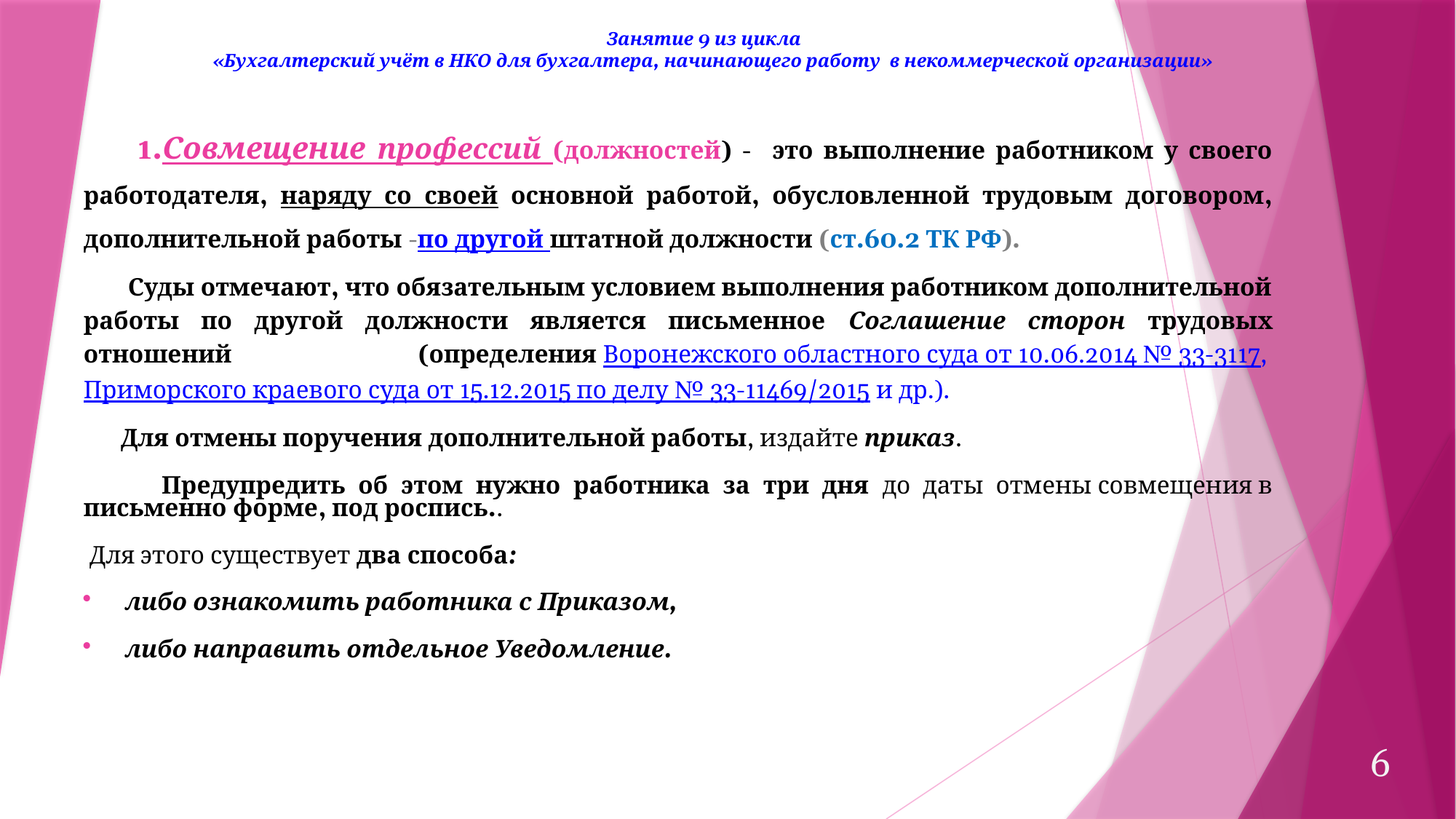

Занятие 9 из цикла
    «Бухгалтерский учёт в НКО для бухгалтера, начинающего работу  в некоммерческой организации»
1.Совмещение профессий (должностей) -  это выполнение работником у своего работодателя, наряду со своей основной работой, обусловленной трудовым договором, дополнительной работы -по другой штатной должности (ст.60.2 ТК РФ).
       Суды отмечают, что обязательным условием выполнения работником дополнительной работы по другой должности является письменное Соглашение сторон трудовых отношений (определения Воронежского областного суда от 10.06.2014 № 33-3117, Приморского краевого суда от 15.12.2015 по делу № 33-11469/2015 и др.).
      Для отмены поручения дополнительной работы, издайте приказ.
      Предупредить об этом нужно работника за три дня до даты отмены совмещения в письменно форме, под роспись..
 Для этого существует два способа:
либо ознакомить работника с Приказом,
либо направить отдельное Уведомление.
6